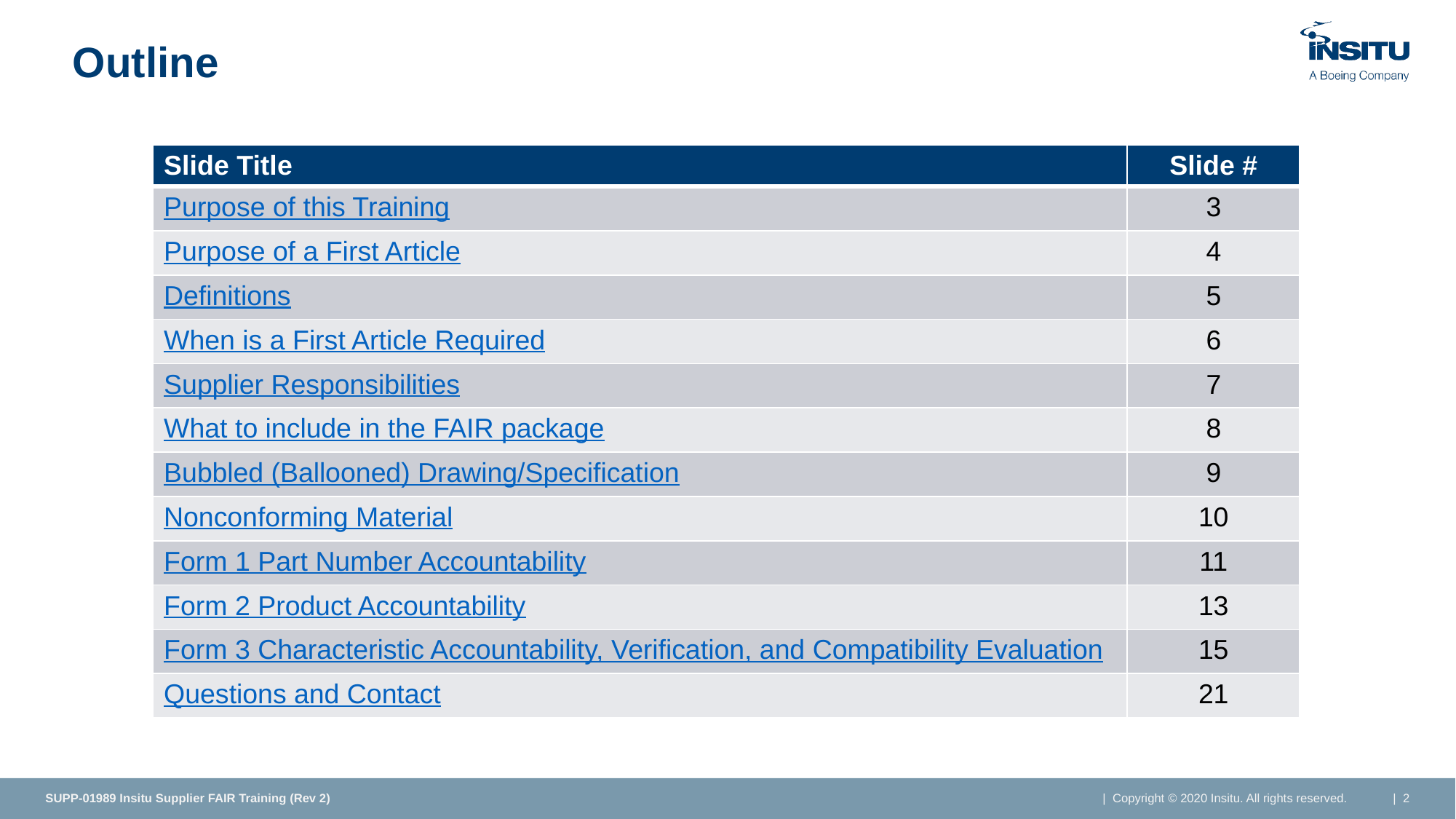

# Outline
| Slide Title | Slide # |
| --- | --- |
| Purpose of this Training | 3 |
| Purpose of a First Article | 4 |
| Definitions | 5 |
| When is a First Article Required | 6 |
| Supplier Responsibilities | 7 |
| What to include in the FAIR package | 8 |
| Bubbled (Ballooned) Drawing/Specification | 9 |
| Nonconforming Material | 10 |
| Form 1 Part Number Accountability | 11 |
| Form 2 Product Accountability | 13 |
| Form 3 Characteristic Accountability, Verification, and Compatibility Evaluation | 15 |
| Questions and Contact | 21 |
SUPP-01989 Insitu Supplier FAIR Training (Rev 2)
|  Copyright © 2020 Insitu. All rights reserved.
|  2